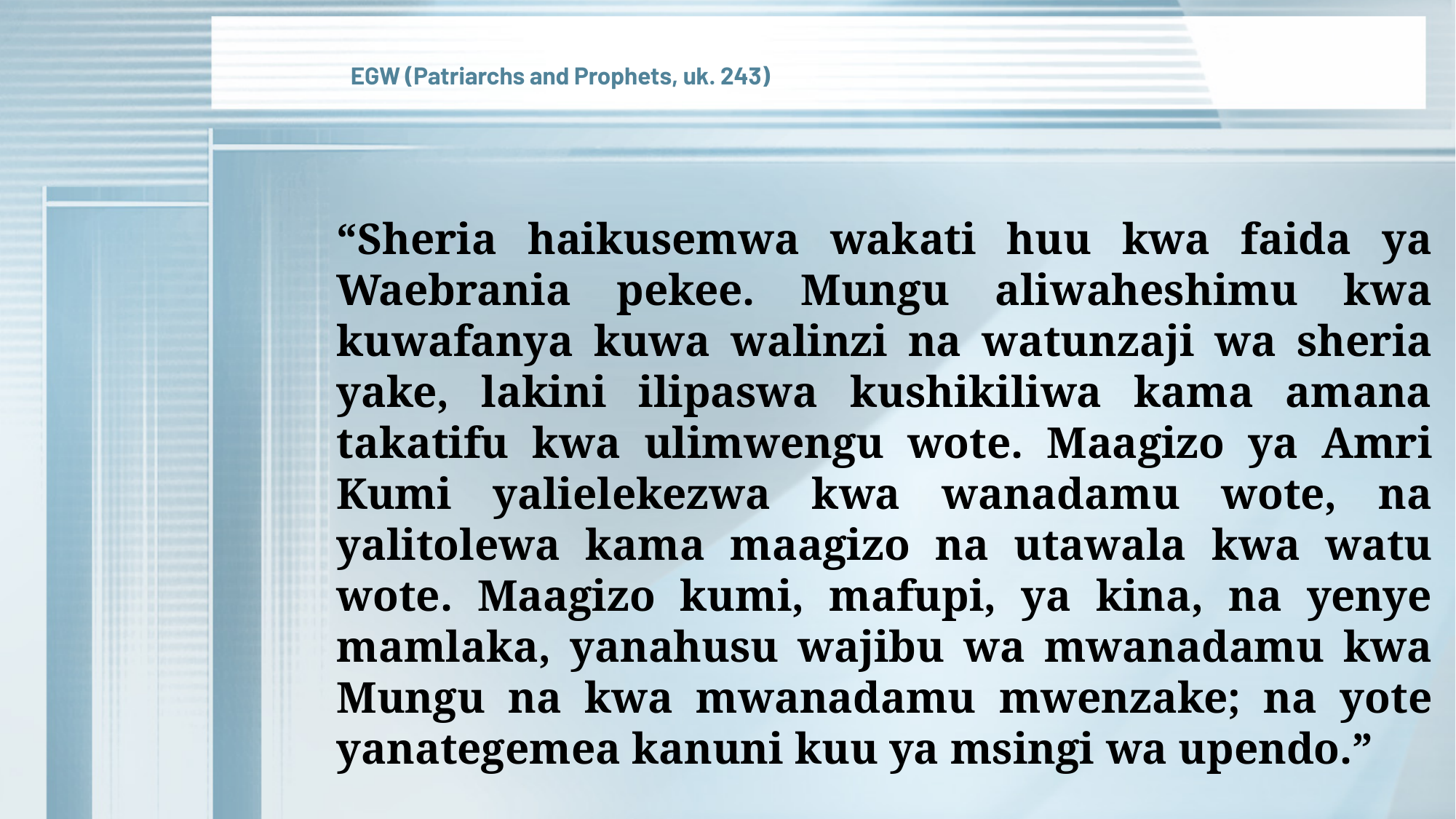

EGW (Patriarchs and Prophets, uk. 243)
“Sheria haikusemwa wakati huu kwa faida ya Waebrania pekee. Mungu aliwaheshimu kwa kuwafanya kuwa walinzi na watunzaji wa sheria yake, lakini ilipaswa kushikiliwa kama amana takatifu kwa ulimwengu wote. Maagizo ya Amri Kumi yalielekezwa kwa wanadamu wote, na yalitolewa kama maagizo na utawala kwa watu wote. Maagizo kumi, mafupi, ya kina, na yenye mamlaka, yanahusu wajibu wa mwanadamu kwa Mungu na kwa mwanadamu mwenzake; na yote yanategemea kanuni kuu ya msingi wa upendo.”